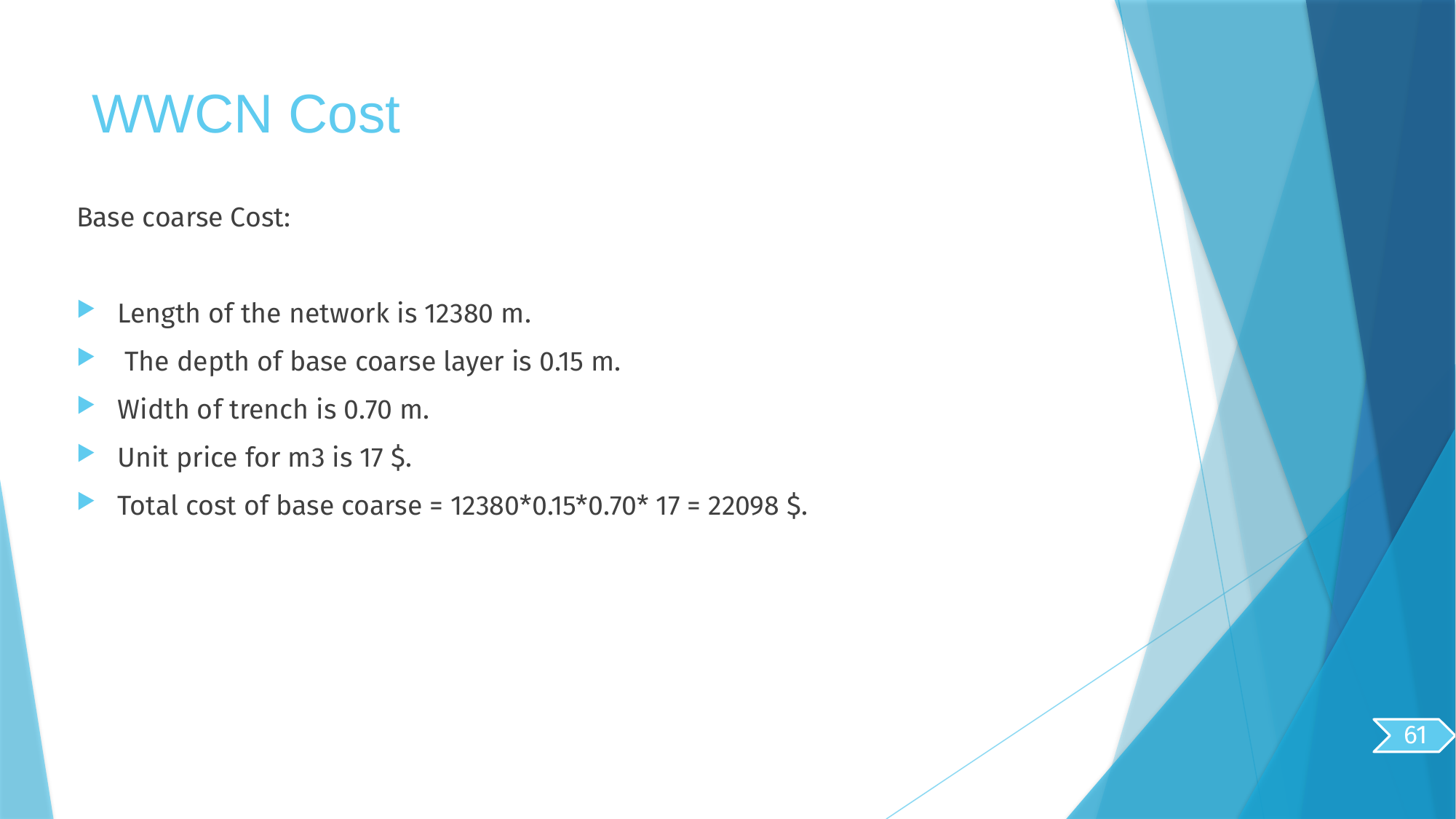

# WWCN Cost
Base coarse Cost:

Length of the network is 12380 m.
 The depth of base coarse layer is 0.15 m.
Width of trench is 0.70 m.
Unit price for m3 is 17 $.
Total cost of base coarse = 12380*0.15*0.70* 17 = 22098 $.

61